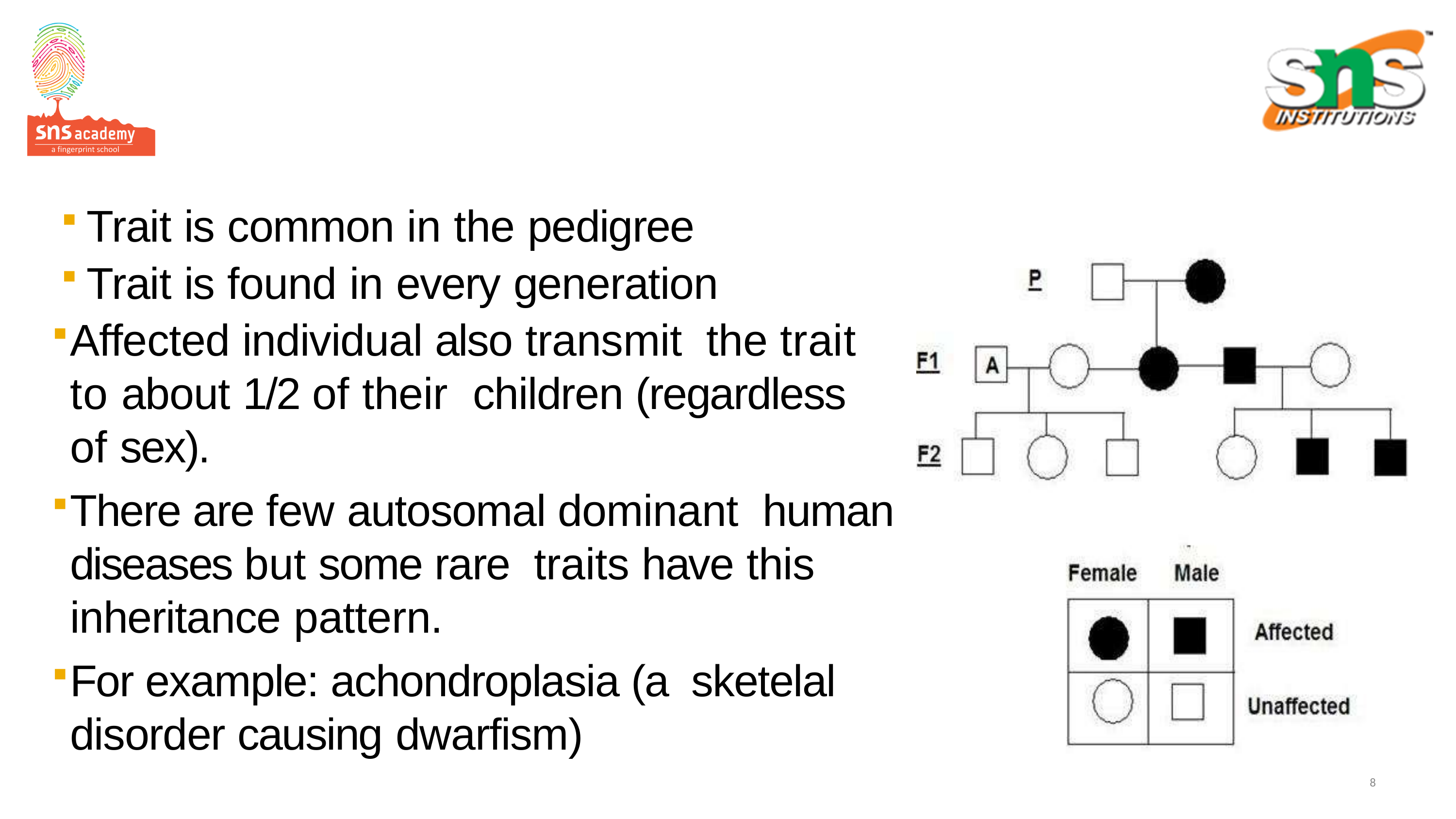

#
Trait is common in the pedigree
Trait is found in every generation
Affected individual also transmit  the trait to about 1/2 of their  children (regardless of sex).
There are few autosomal dominant  human diseases but some rare  traits have this inheritance pattern.
For example: achondroplasia (a  sketelal disorder causing dwarfism)

8